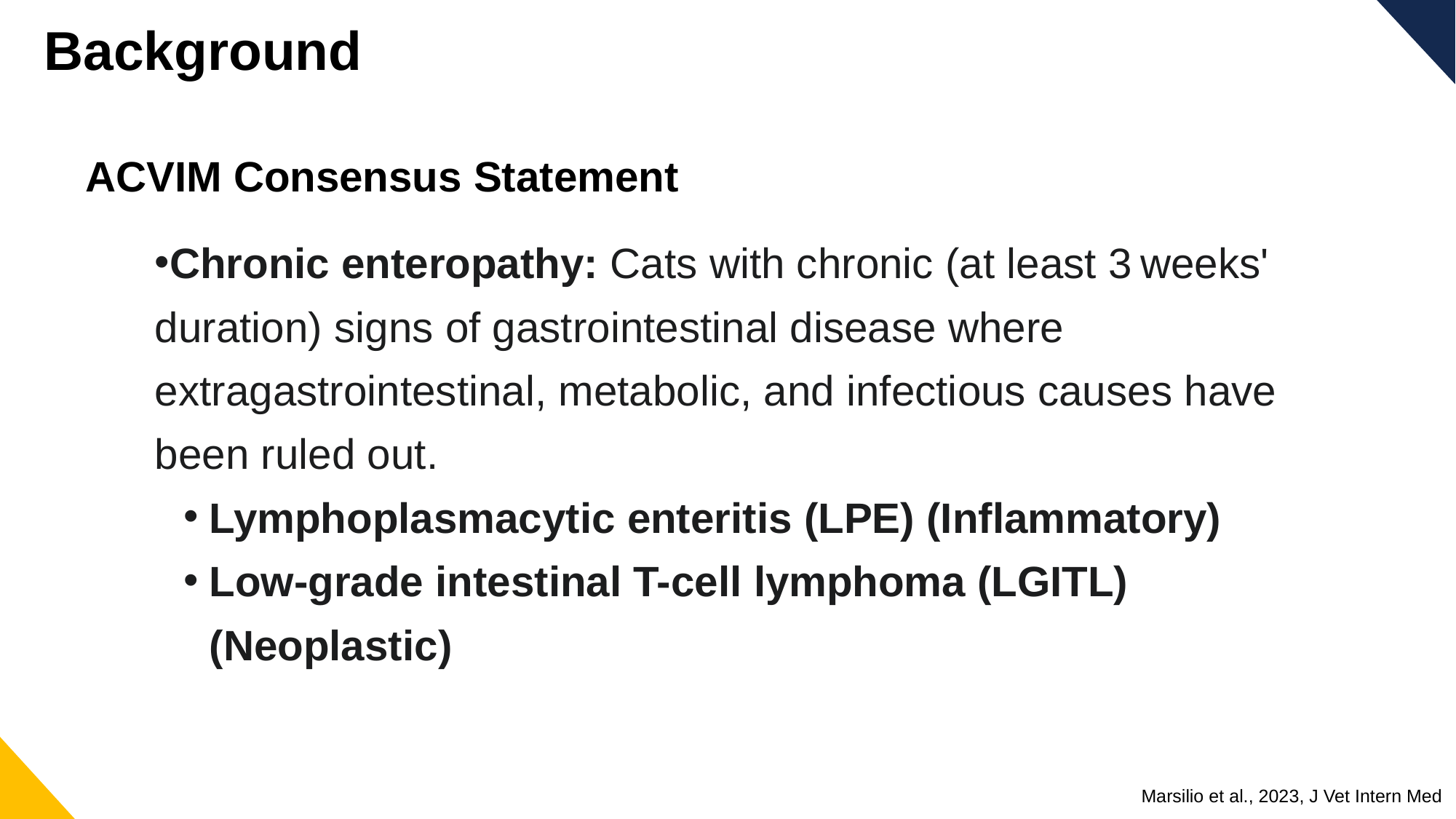

Background
ACVIM Consensus Statement
Chronic enteropathy: Cats with chronic (at least 3 weeks' duration) signs of gastrointestinal disease where extragastrointestinal, metabolic, and infectious causes have been ruled out.
Lymphoplasmacytic enteritis (LPE) (Inflammatory)
Low-grade intestinal T-cell lymphoma (LGITL) (Neoplastic)

Marsilio et al., 2023, J Vet Intern Med